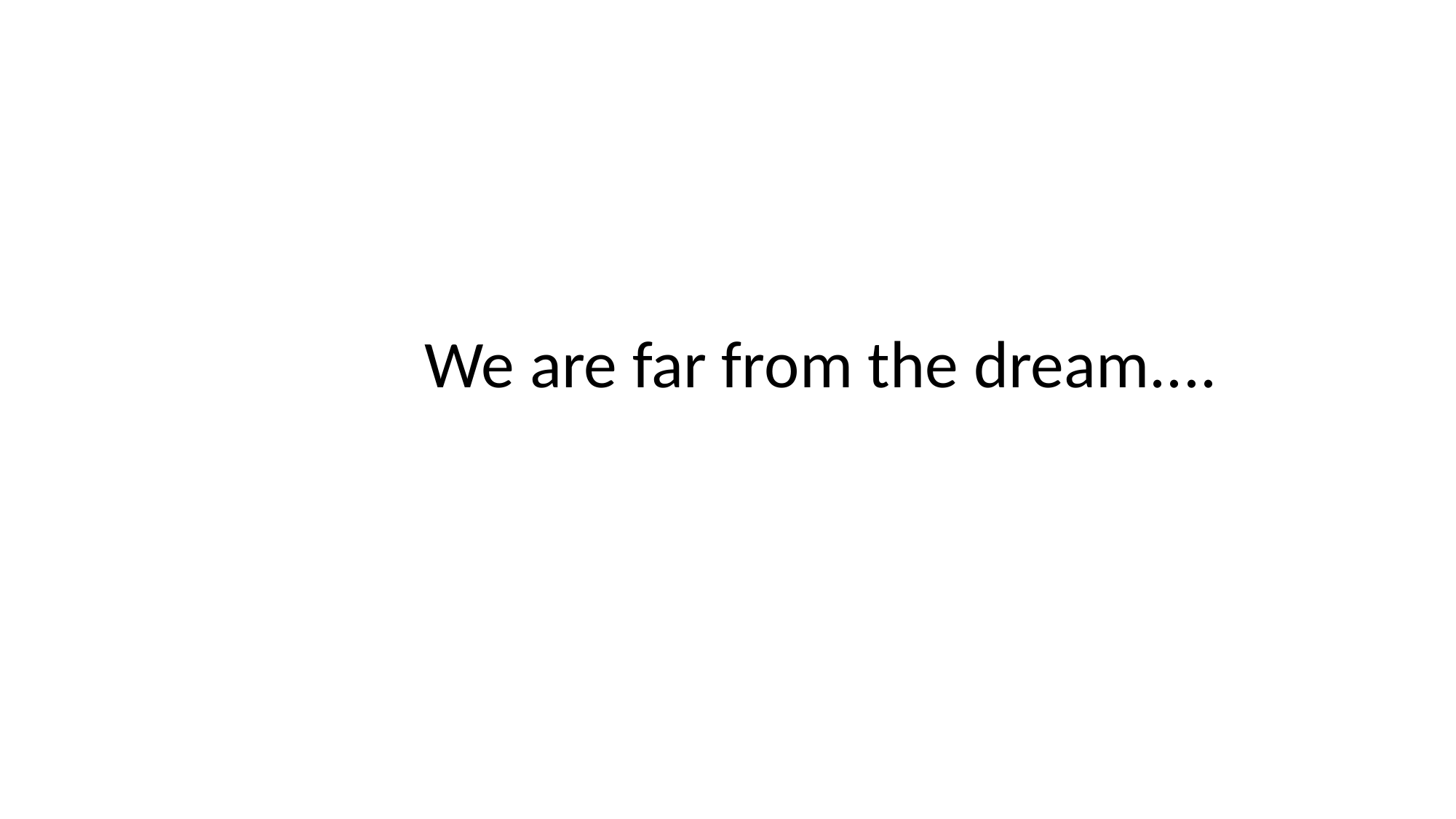

# We are far from the dream....